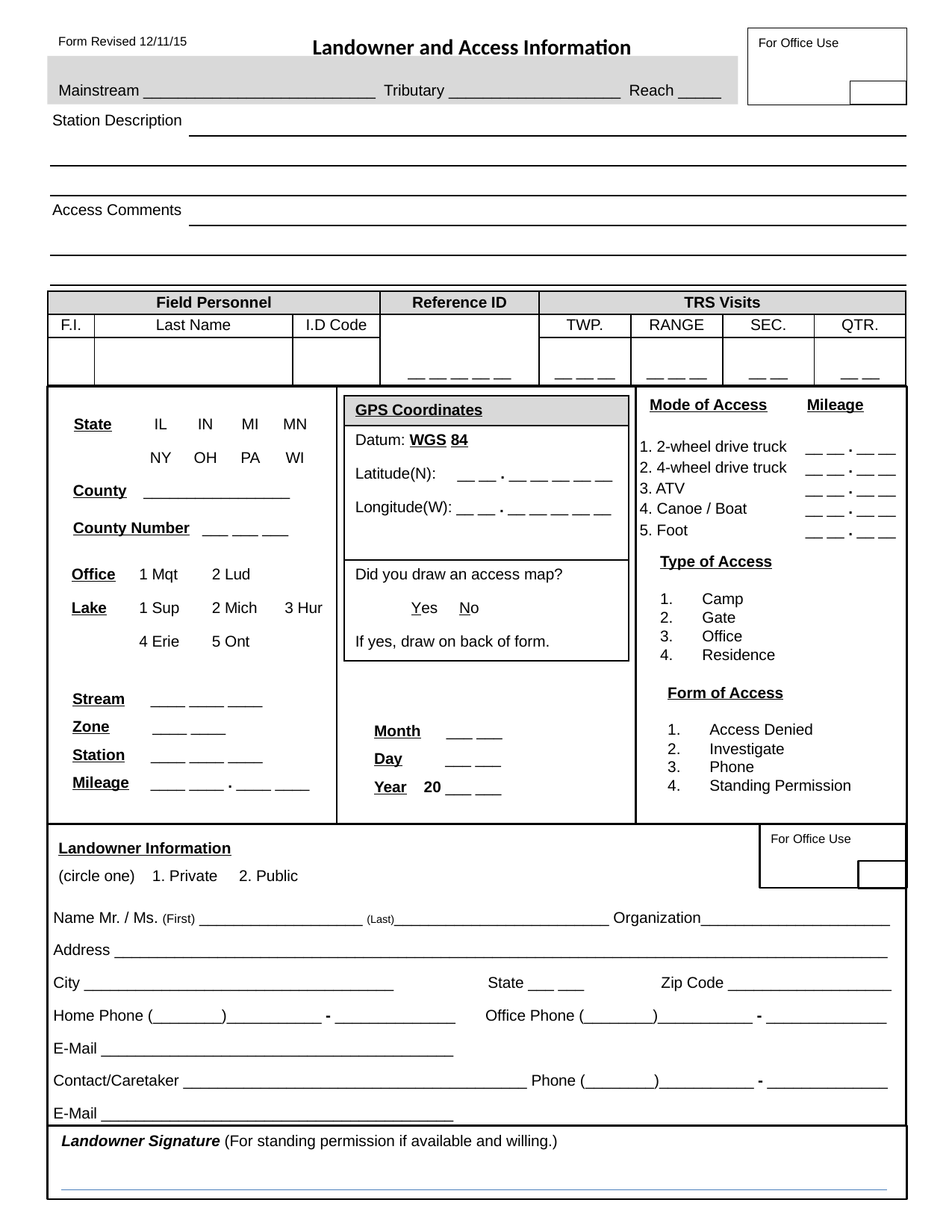

Landowner and Access Information
Form Revised 12/11/15

For Office Use

Mainstream ___________________________  Tributary ____________________  Reach _____

| Station Description |  |
| --- | --- |
|  |  |
|  |  |
| Access Comments |  |
|  |  |
|  |  |
| Field Personnel |  |  | Reference ID | TRS Visits |  |  |  |
| --- | --- | --- | --- | --- | --- | --- | --- |
| F.I. | Last Name | I.D Code | \_\_ \_\_ \_\_ \_\_ \_\_ | TWP. | RANGE | SEC. | QTR. |
|  |  |  |  | \_\_ \_\_ \_\_ | \_\_ \_\_ \_\_ | \_\_ \_\_ | \_\_ \_\_ |

| Mode of Access | Mileage |
| --- | --- |
|  |  |
| 1. 2-wheel drive truck | \_\_ \_\_ . \_\_ \_\_ |
| 2. 4-wheel drive truck | \_\_ \_\_ . \_\_ \_\_ |
| 3. ATV | \_\_ \_\_ . \_\_ \_\_ |
| 4. Canoe / Boat | \_\_ \_\_ . \_\_ \_\_ |
| 5. Foot | \_\_ \_\_ . \_\_ \_\_ |
| GPS Coordinates |
| --- |
| Datum: WGS 84 |
| Latitude(N): \_\_ \_\_ . \_\_ \_\_ \_\_ \_\_ \_\_ |
| Longitude(W): \_\_ \_\_ . \_\_ \_\_ \_\_ \_\_ \_\_ |
|  |
| Did you draw an access map? |
| Yes No |
| If yes, draw on back of form. |
| State | IL | IN | MI | MN |
| --- | --- | --- | --- | --- |
|  | NY | OH | PA | WI |
County    _________________

County Number   ___ ___ ___
Type of Access

Camp
Gate
Office
Residence
| Office | 1 Mqt | 2 Lud |  |
| --- | --- | --- | --- |
| Lake | 1 Sup | 2 Mich | 3 Hur |
|  | 4 Erie | 5 Ont |  |
Stream      ____ ____ ____
Zone          ____ ____
Station      ____ ____ ____
Mileage     ____ ____ . ____ ____
Form of Access

Access Denied
Investigate
Phone
Standing Permission
Month      ___ ___
Day          ___ ___
Year    20 ___ ___
Landowner Information
(circle one)    1. Private     2. Public

For Office Use

Name Mr. / Ms. (First) ___________________ (Last)_________________________ Organization______________________
Address __________________________________________________________________________________________
City ____________________________________                      State ___ ___                  Zip Code ___________________
Home Phone (________)___________ - ______________       Office Phone (________)___________ - ______________
E-Mail _________________________________________
Contact/Caretaker ________________________________________ Phone (________)___________ - ______________
E-Mail _________________________________________

Landowner Signature (For standing permission if available and willing.)